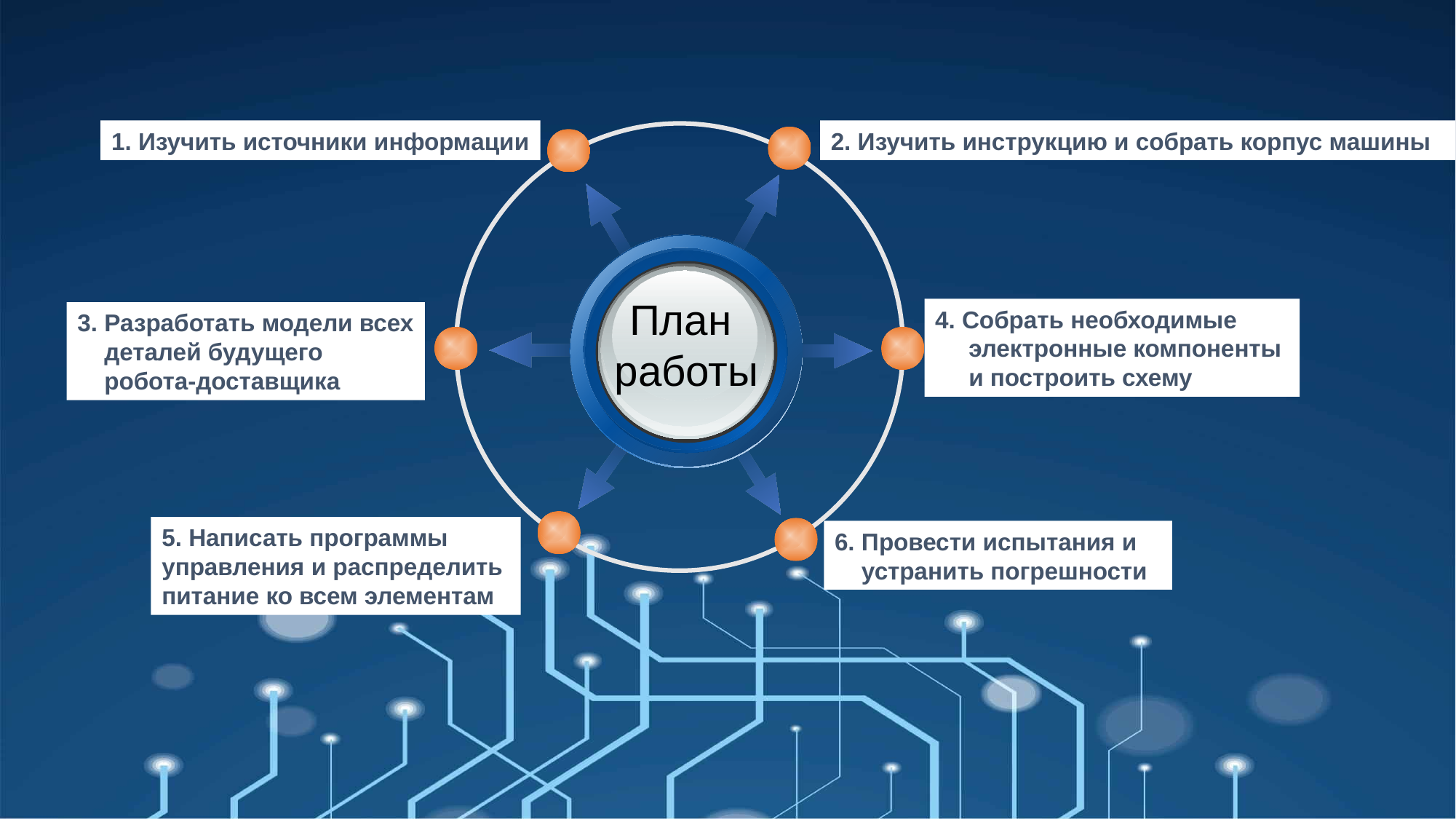

1. Изучить источники информации
2. Изучить инструкцию и собрать корпус машины

План
работы
4. Собрать необходимые
     электронные компоненты
     и построить схему
3. Разработать модели всех
    деталей будущего
    робота-доставщика

5. Написать программы
управления и распределить
питание ко всем элементам

6. Провести испытания и
    устранить погрешности